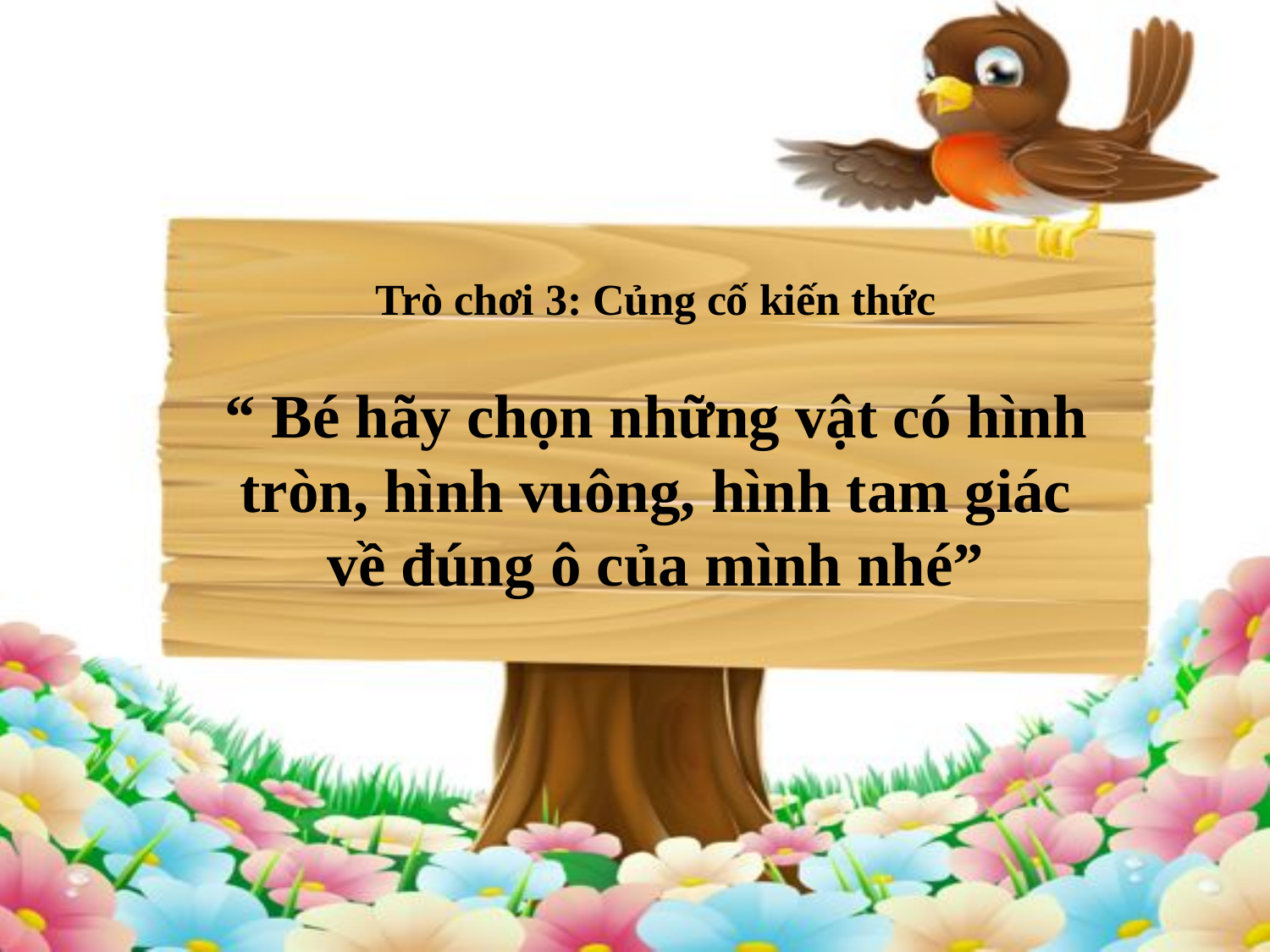

Trò chơi 3: Củng cố kiến thức

“ Bé hãy chọn những vật có hình tròn, hình vuông, hình tam giác về đúng ô của mình nhé”